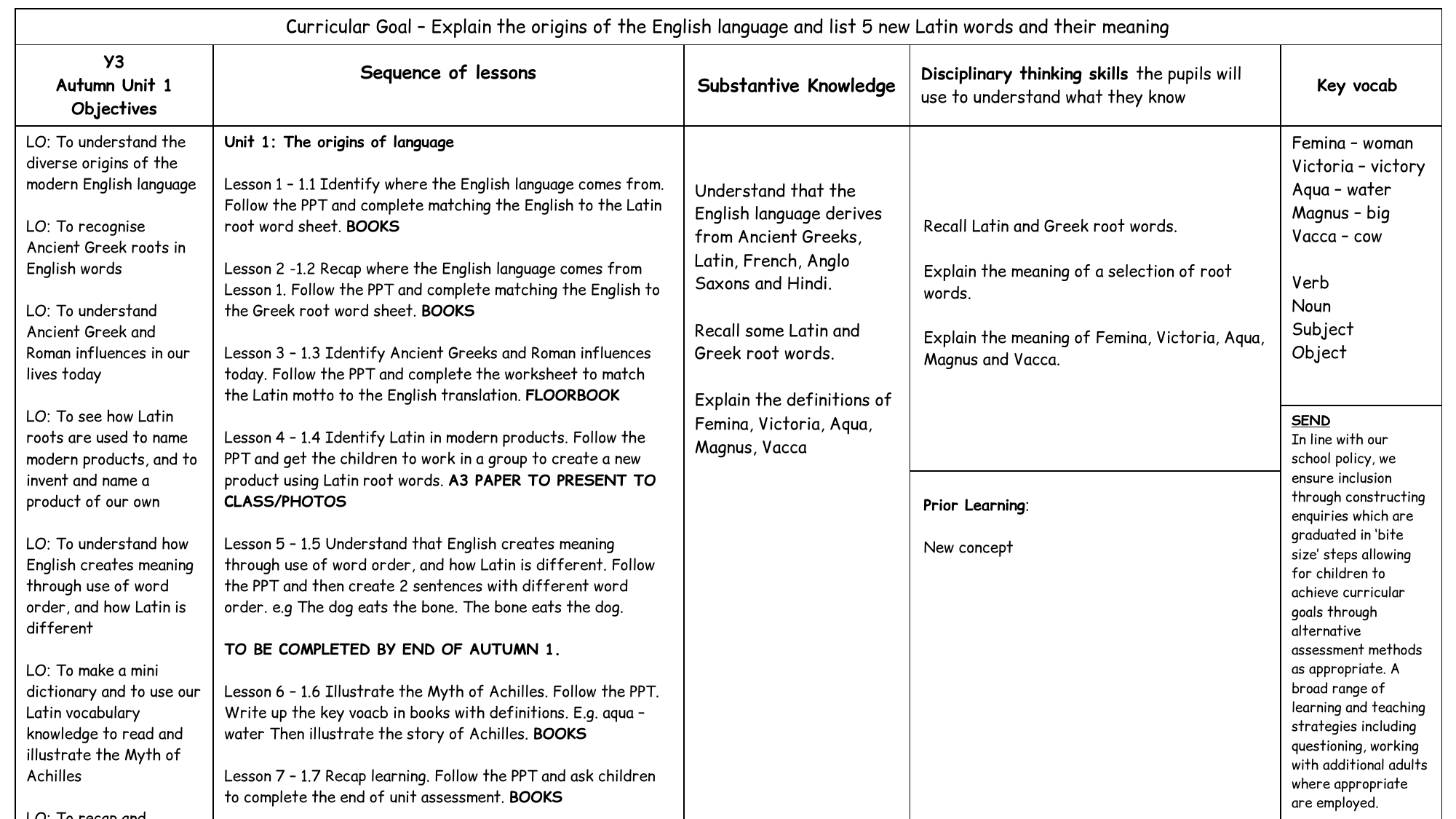

| Curricular Goal – Explain the origins of the English language and list 5 new Latin words and their meaning |  |  |  |  |
| --- | --- | --- | --- | --- |
| Y3 Autumn Unit 1 Objectives | Sequence of lessons | Substantive Knowledge | Disciplinary thinking skills the pupils will use to understand what they know | Key vocab |
| LO: To understand the diverse origins of the modern English language LO: To recognise Ancient Greek roots in English words LO: To understand Ancient Greek and Roman influences in our lives today LO: To see how Latin roots are used to name modern products, and to invent and name a product of our own LO: To understand how English creates meaning through use of word order, and how Latin is different LO: To make a mini dictionary and to use our Latin vocabulary knowledge to read and illustrate the Myth of Achilles LO: To recap and demonstrate what we’ve learned in Unit 1 | Unit 1: The origins of language Lesson 1 – 1.1 Identify where the English language comes from. Follow the PPT and complete matching the English to the Latin root word sheet. BOOKS Lesson 2 -1.2 Recap where the English language comes from Lesson 1. Follow the PPT and complete matching the English to the Greek root word sheet. BOOKS Lesson 3 – 1.3 Identify Ancient Greeks and Roman influences today. Follow the PPT and complete the worksheet to match the Latin motto to the English translation. FLOORBOOK Lesson 4 – 1.4 Identify Latin in modern products. Follow the PPT and get the children to work in a group to create a new product using Latin root words. A3 PAPER TO PRESENT TO CLASS/PHOTOS Lesson 5 – 1.5 Understand that English creates meaning through use of word order, and how Latin is different. Follow the PPT and then create 2 sentences with different word order. e.g The dog eats the bone. The bone eats the dog. TO BE COMPLETED BY END OF AUTUMN 1. Lesson 6 – 1.6 Illustrate the Myth of Achilles. Follow the PPT. Write up the key voacb in books with definitions. E.g. aqua – water Then illustrate the story of Achilles. BOOKS Lesson 7 – 1.7 Recap learning. Follow the PPT and ask children to complete the end of unit assessment. BOOKS | Understand that the English language derives from Ancient Greeks, Latin, French, Anglo Saxons and Hindi. Recall some Latin and Greek root words. Explain the definitions of Femina, Victoria, Aqua, Magnus, Vacca | Recall Latin and Greek root words. Explain the meaning of a selection of root words. Explain the meaning of Femina, Victoria, Aqua, Magnus and Vacca. | Femina – woman Victoria – victory Aqua – water Magnus – big Vacca – cow Verb Noun Subject Object |
|  |  |  |  | SEND In line with our school policy, we ensure inclusion through constructing enquiries which are graduated in ‘bite size’ steps allowing for children to achieve curricular goals through alternative assessment methods as appropriate. A broad range of learning and teaching strategies including questioning, working with additional adults where appropriate are employed. |
|  |  |  | Prior Learning: New concept |  |